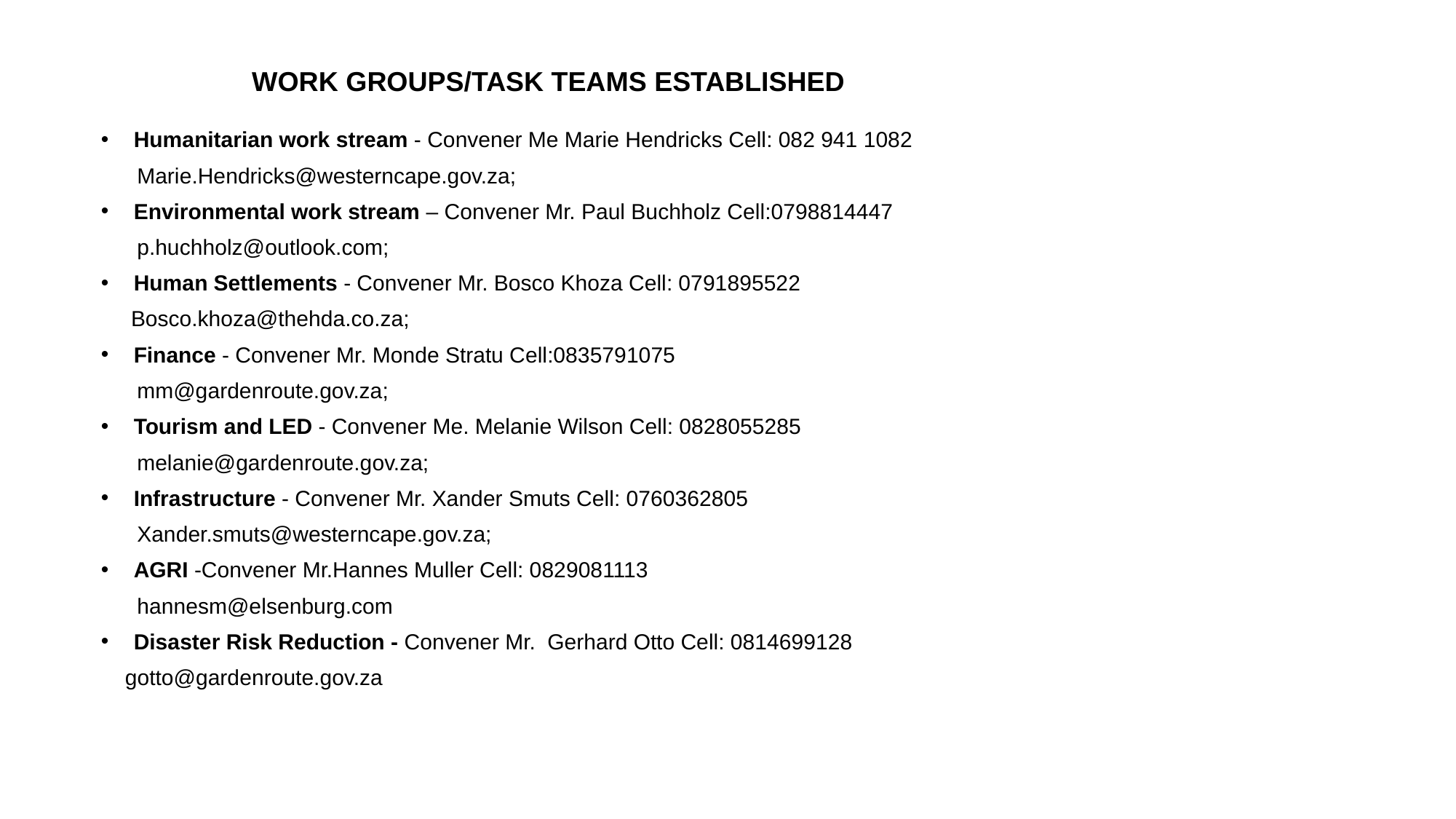

# WORK GROUPS/TASK TEAMS ESTABLISHED
Humanitarian work stream - Convener Me Marie Hendricks Cell: 082 941 1082
      Marie.Hendricks@westerncape.gov.za;
Environmental work stream – Convener Mr. Paul Buchholz Cell:0798814447
      p.huchholz@outlook.com;
Human Settlements - Convener Mr. Bosco Khoza Cell: 0791895522
     Bosco.khoza@thehda.co.za;
Finance - Convener Mr. Monde Stratu Cell:0835791075
      mm@gardenroute.gov.za;
Tourism and LED - Convener Me. Melanie Wilson Cell: 0828055285
      melanie@gardenroute.gov.za;
Infrastructure - Convener Mr. Xander Smuts Cell: 0760362805
      Xander.smuts@westerncape.gov.za;
AGRI -Convener Mr.Hannes Muller Cell: 0829081113
      hannesm@elsenburg.com
Disaster Risk Reduction - Convener Mr.  Gerhard Otto Cell: 0814699128
    gotto@gardenroute.gov.za